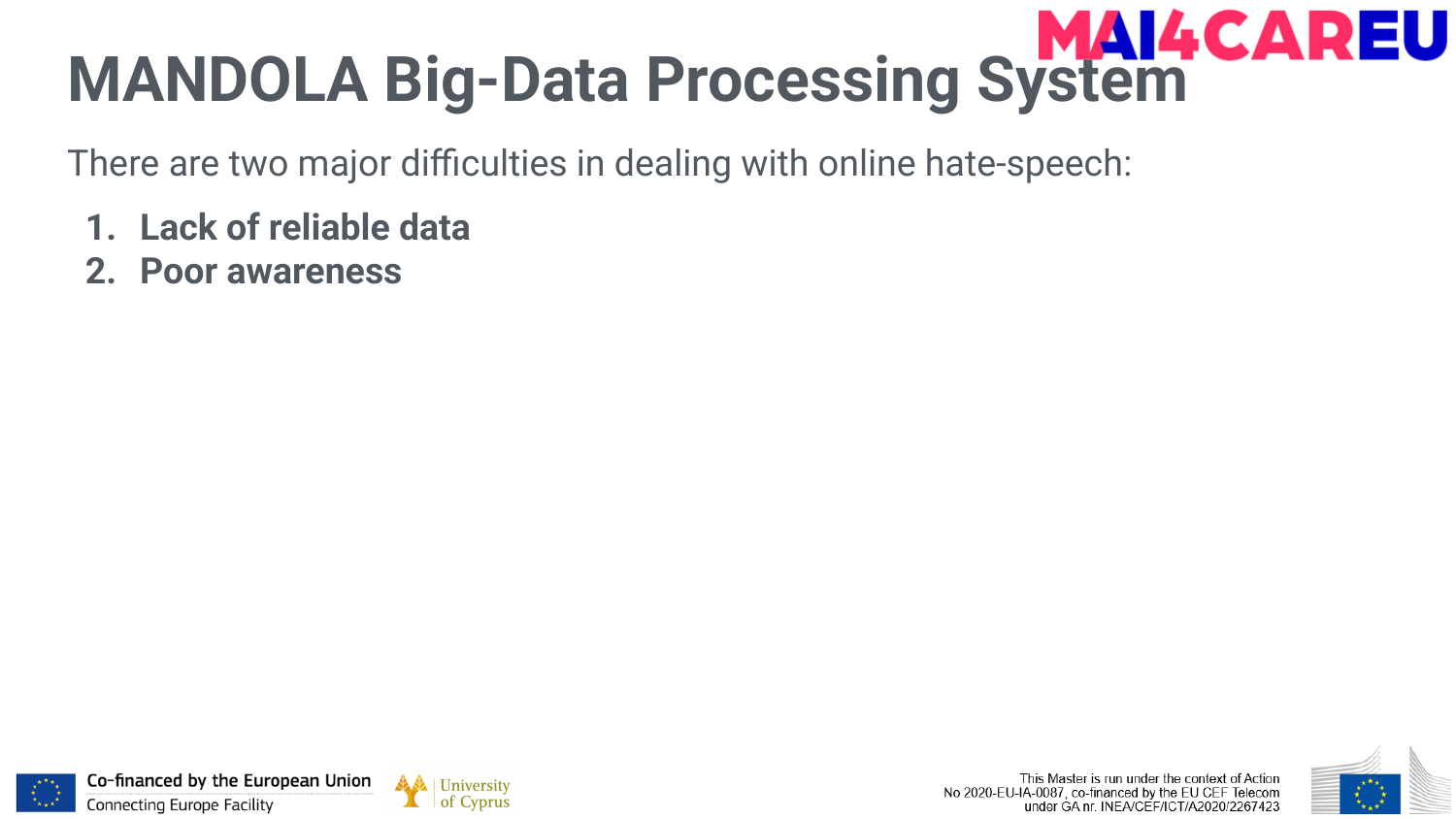

# MANDOLA Big-Data Processing System
There are two major difficulties in dealing with online hate-speech:
Lack of reliable data
Poor awareness